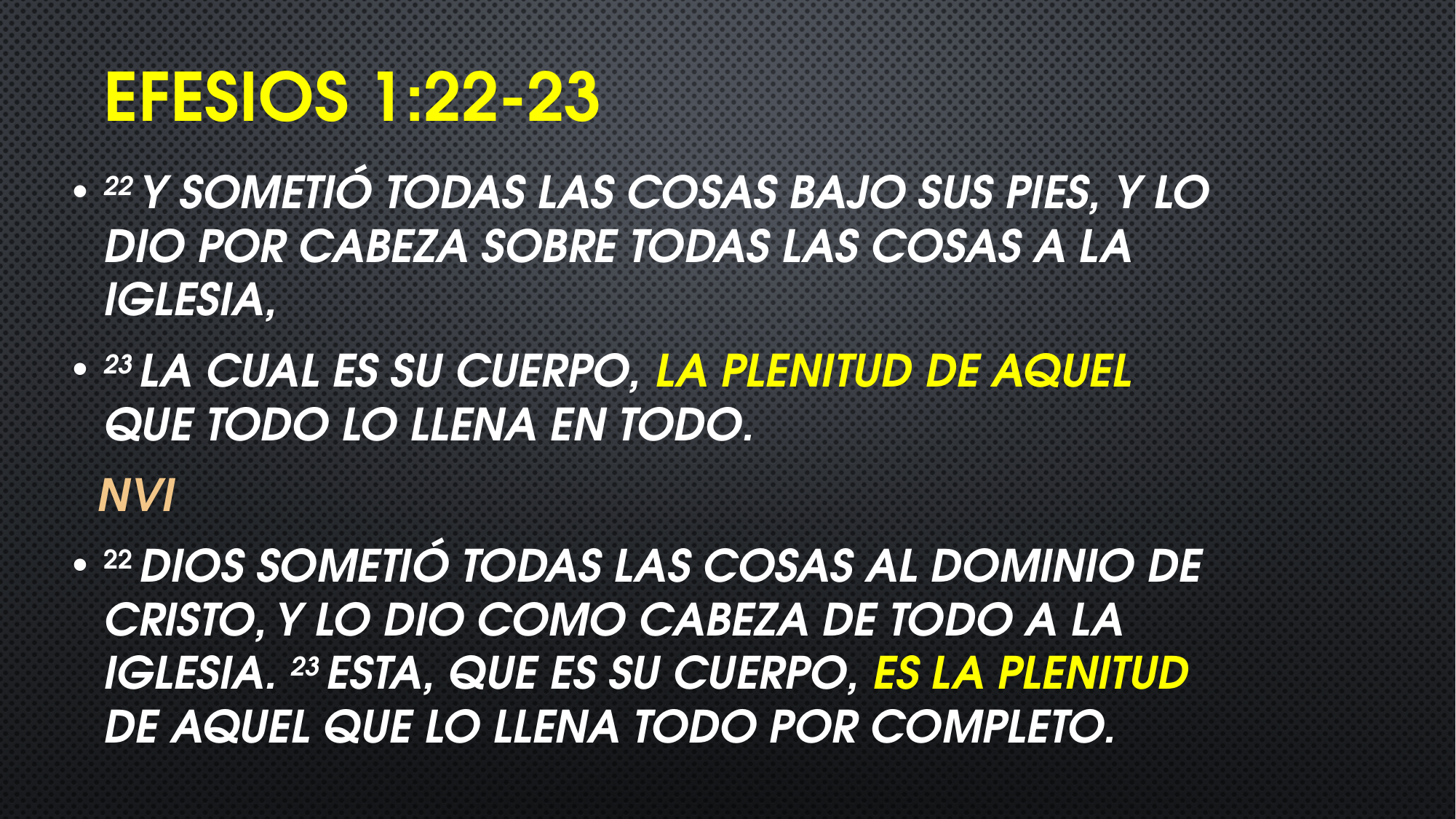

# Efesios 1:22-23
22 y sometió todas las cosas bajo sus pies, y lo dio por cabeza sobre todas las cosas a la iglesia,
23 la cual es su cuerpo, la plenitud de Aquel que todo lo llena en todo.
  NVI
22 Dios sometió todas las cosas al dominio de Cristo, y lo dio como cabeza de todo a la iglesia. 23 Esta, que es su cuerpo, es la plenitud de aquel que lo llena todo por completo.